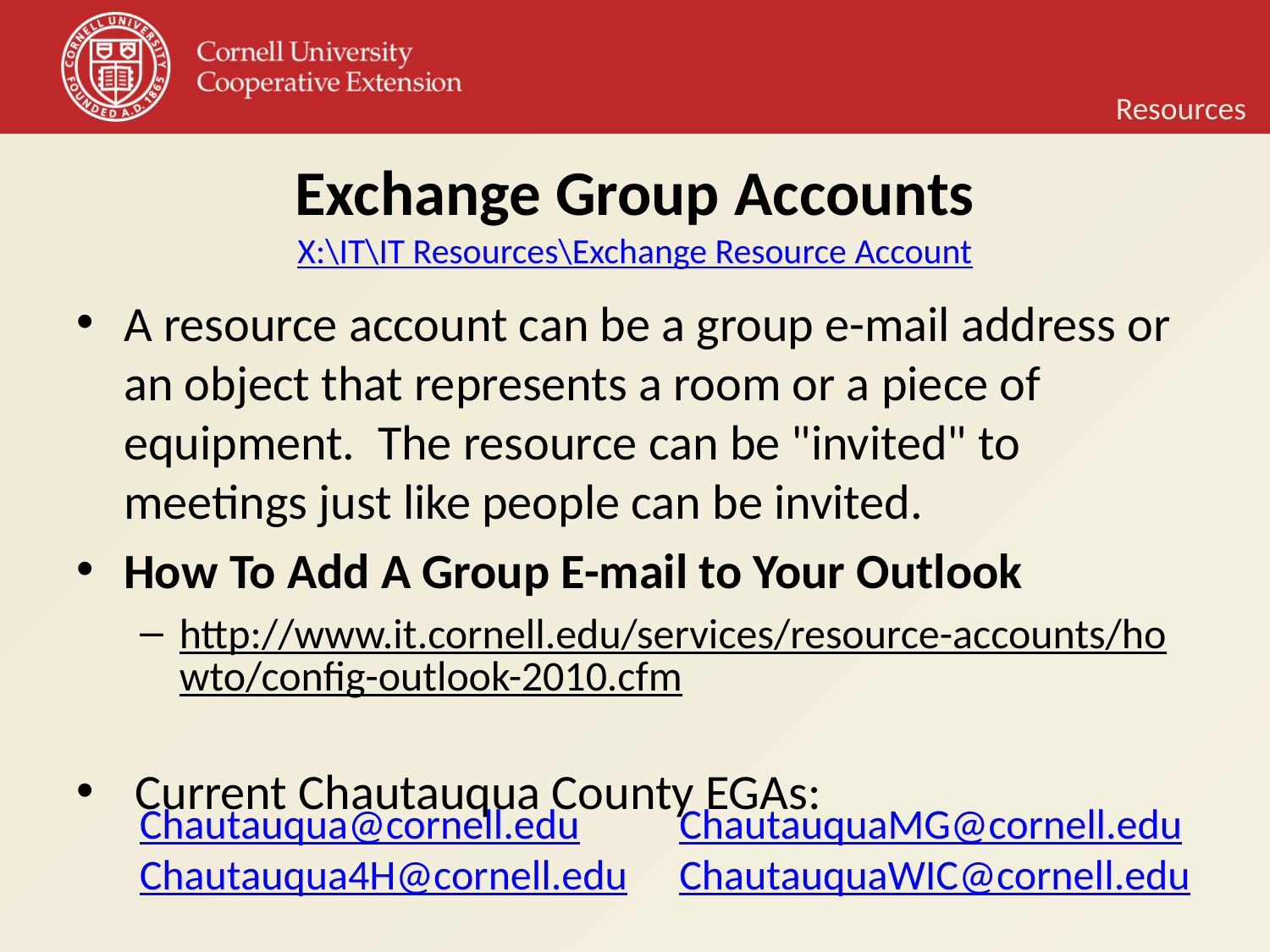

Resources
# Exchange Group Accounts
X:\IT\IT Resources\Exchange Resource Account
A resource account can be a group e-mail address or an object that represents a room or a piece of equipment.  The resource can be "invited" to meetings just like people can be invited.
How To Add A Group E-mail to Your Outlook
http://www.it.cornell.edu/services/resource-accounts/howto/config-outlook-2010.cfm
 Current Chautauqua County EGAs:

Chautauqua@cornell.edu
Chautauqua4H@cornell.edu
ChautauquaMG@cornell.edu
ChautauquaWIC@cornell.edu